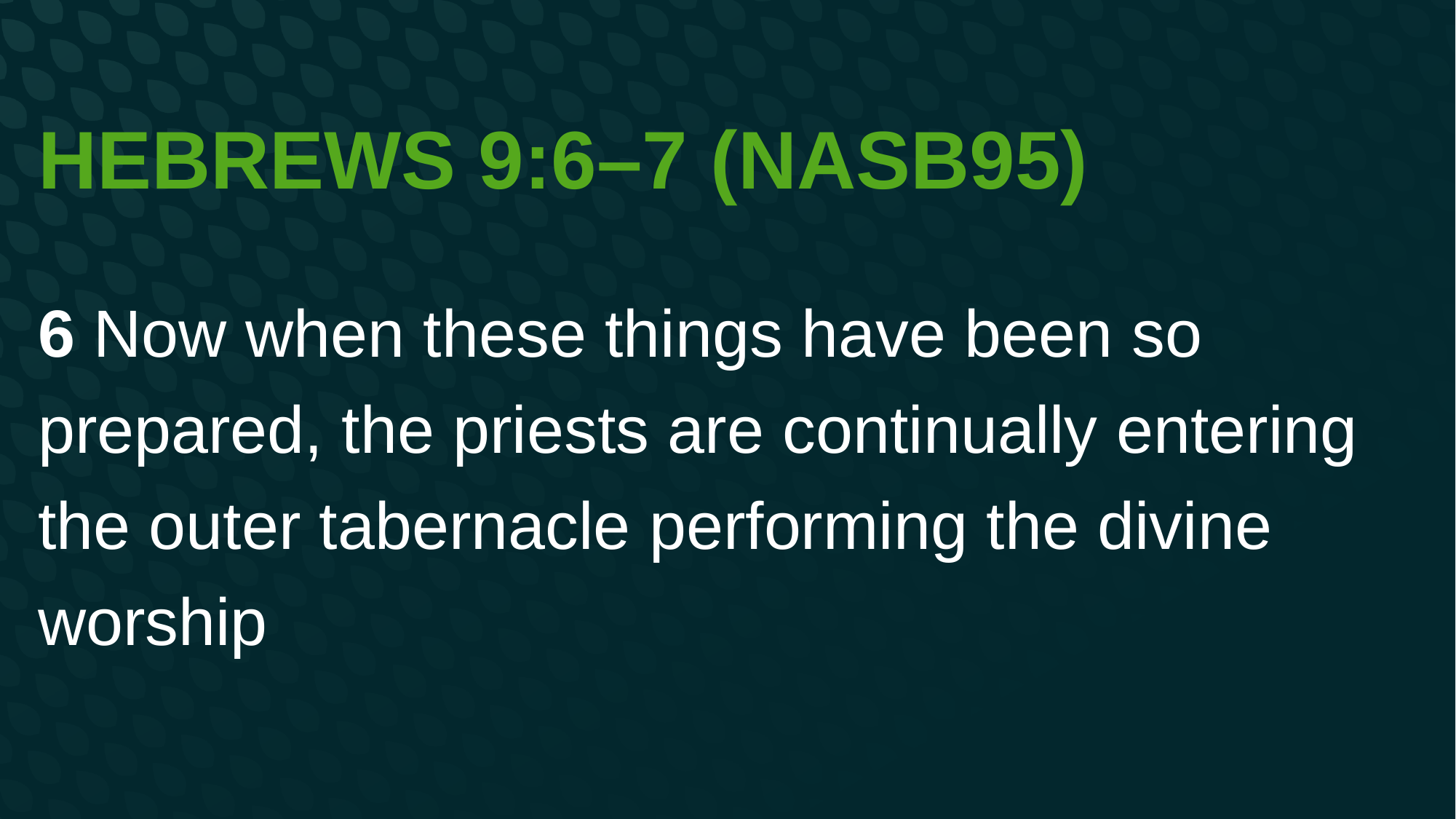

# Hebrews 9:6–7 (NASB95)
6 Now when these things have been so prepared, the priests are continually entering the outer tabernacle performing the divine worship